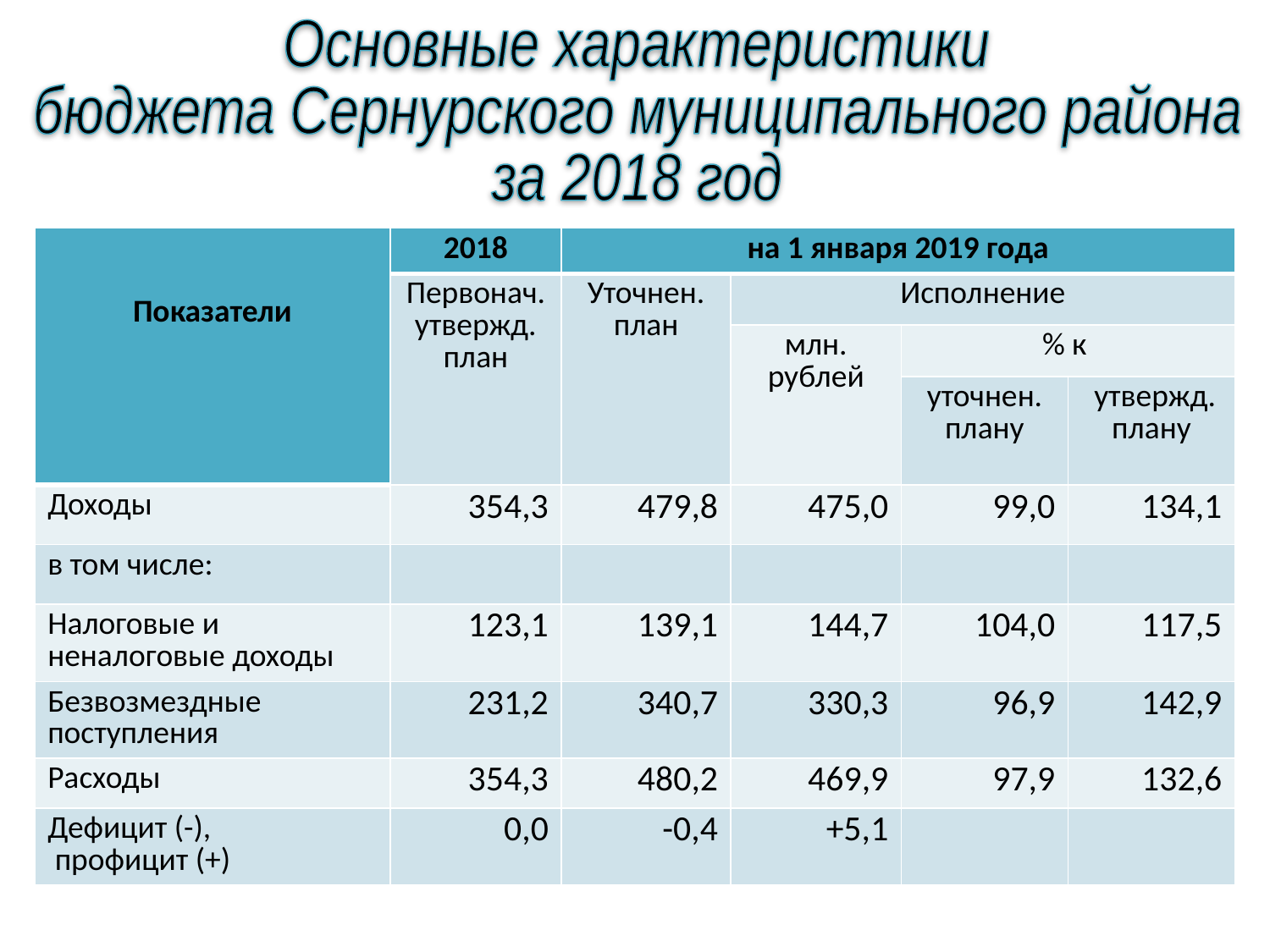

Основные характеристики
бюджета Сернурского муниципального района
за 2018 год

| Показатели | 2018 | на 1 января 2019 года |  |  |  |
| --- | --- | --- | --- | --- | --- |
|  | Первонач. утвержд. план | Уточнен. план | Исполнение |  |  |
|  |  |  | млн. рублей | % к |  |
|  |  |  |  | уточнен. плану | утвержд. плану |
| Доходы | 354,3 | 479,8 | 475,0 | 99,0 | 134,1 |
| в том числе: |  |  |  |  |  |
| Налоговые и неналоговые доходы | 123,1 | 139,1 | 144,7 | 104,0 | 117,5 |
| Безвозмездные поступления | 231,2 | 340,7 | 330,3 | 96,9 | 142,9 |
| Расходы | 354,3 | 480,2 | 469,9 | 97,9 | 132,6 |
| Дефицит (-), профицит (+) | 0,0 | -0,4 | +5,1 |  |  |